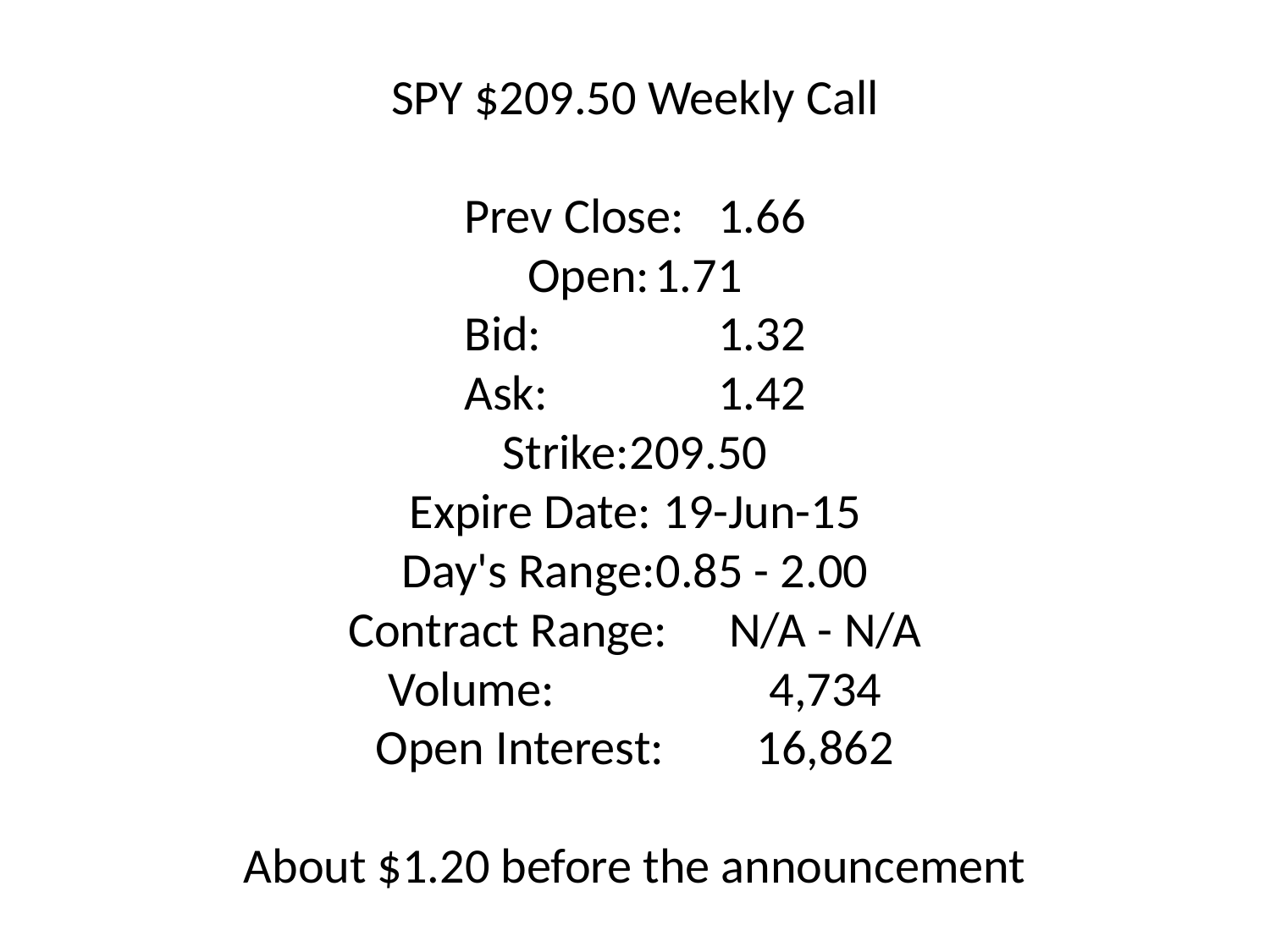

# SPY $209.50 Weekly Call Prev Close:	1.66 Open:	1.71 Bid:		1.32 Ask:		1.42 Strike:	209.50 Expire Date:	19-Jun-15 Day's Range:	0.85 - 2.00 Contract Range:	N/A - N/A Volume:		4,734 Open Interest:	16,862 About $1.20 before the announcement